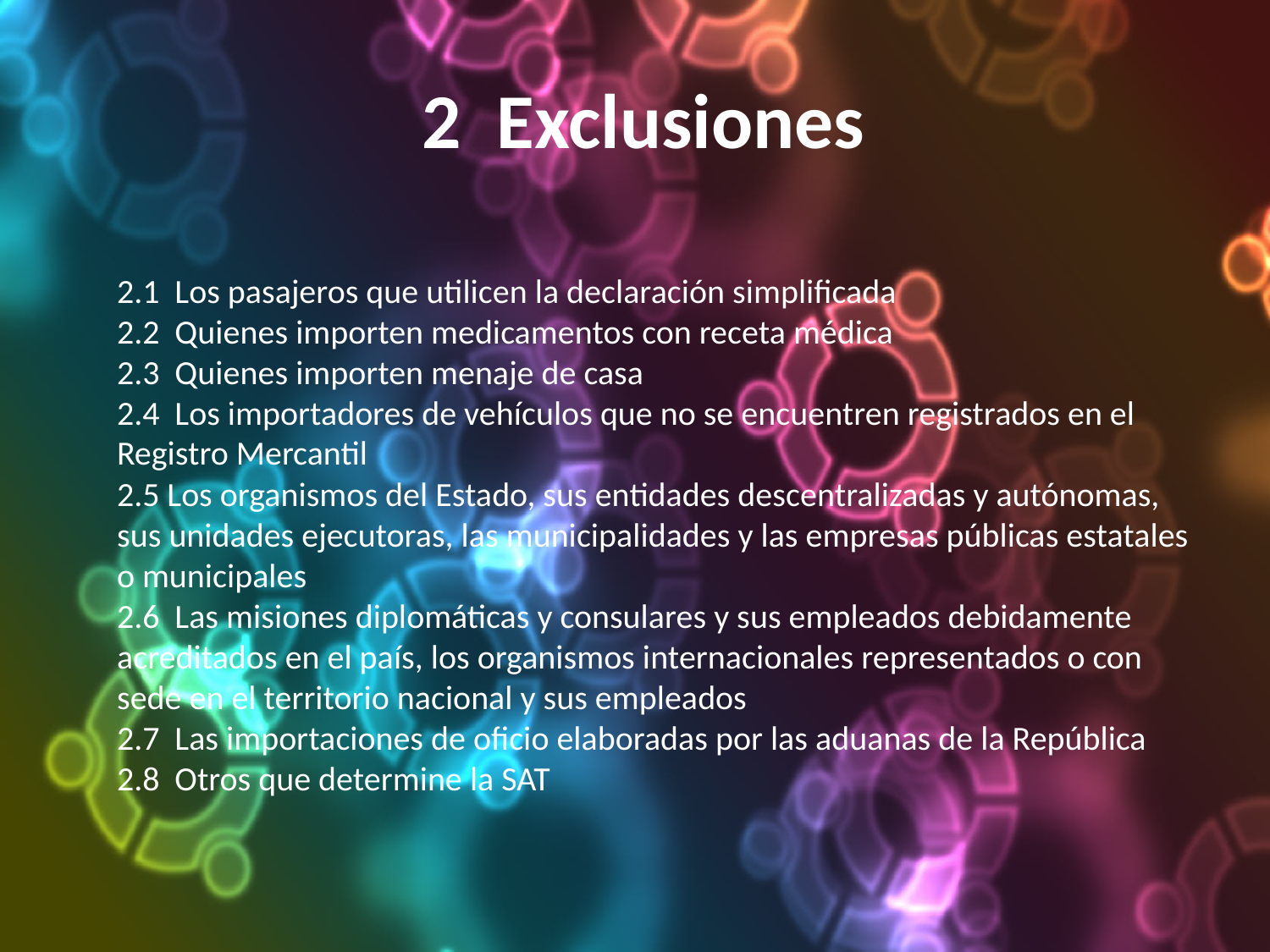

# 2  Exclusiones
2.1  Los pasajeros que utilicen la declaración simplificada
2.2  Quienes importen medicamentos con receta médica
2.3  Quienes importen menaje de casa
2.4  Los importadores de vehículos que no se encuentren registrados en el Registro Mercantil
2.5 Los organismos del Estado, sus entidades descentralizadas y autónomas, sus unidades ejecutoras, las municipalidades y las empresas públicas estatales o municipales
2.6  Las misiones diplomáticas y consulares y sus empleados debidamente acreditados en el país, los organismos internacionales representados o con sede en el territorio nacional y sus empleados
2.7  Las importaciones de oficio elaboradas por las aduanas de la República
2.8  Otros que determine la SAT